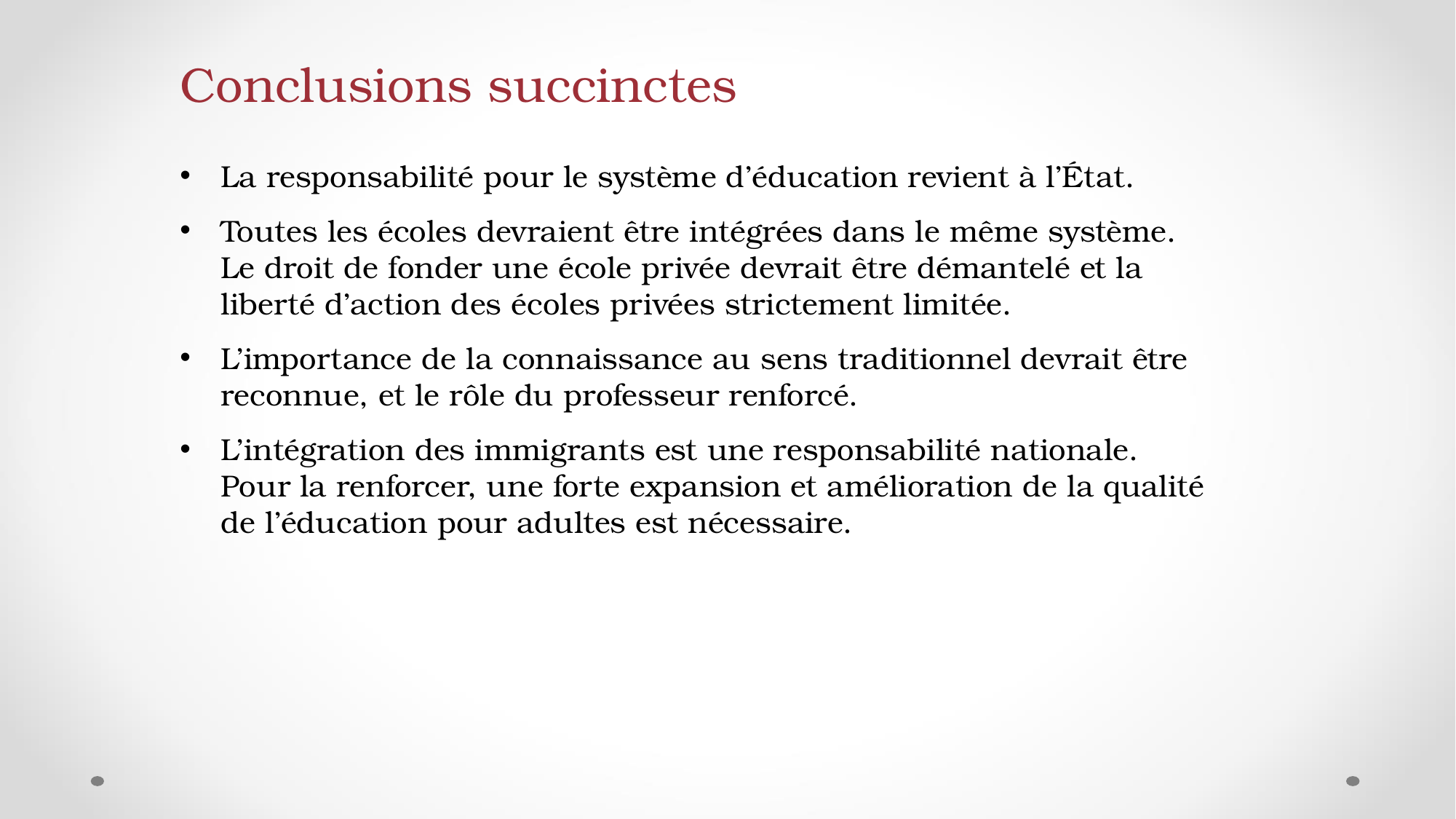

# Conclusions succinctes
La responsabilité pour le système d’éducation revient à l’État.
Toutes les écoles devraient être intégrées dans le même système. Le droit de fonder une école privée devrait être démantelé et la liberté d’action des écoles privées strictement limitée.
L’importance de la connaissance au sens traditionnel devrait être reconnue, et le rôle du professeur renforcé.
L’intégration des immigrants est une responsabilité nationale. Pour la renforcer, une forte expansion et amélioration de la qualité de l’éducation pour adultes est nécessaire.